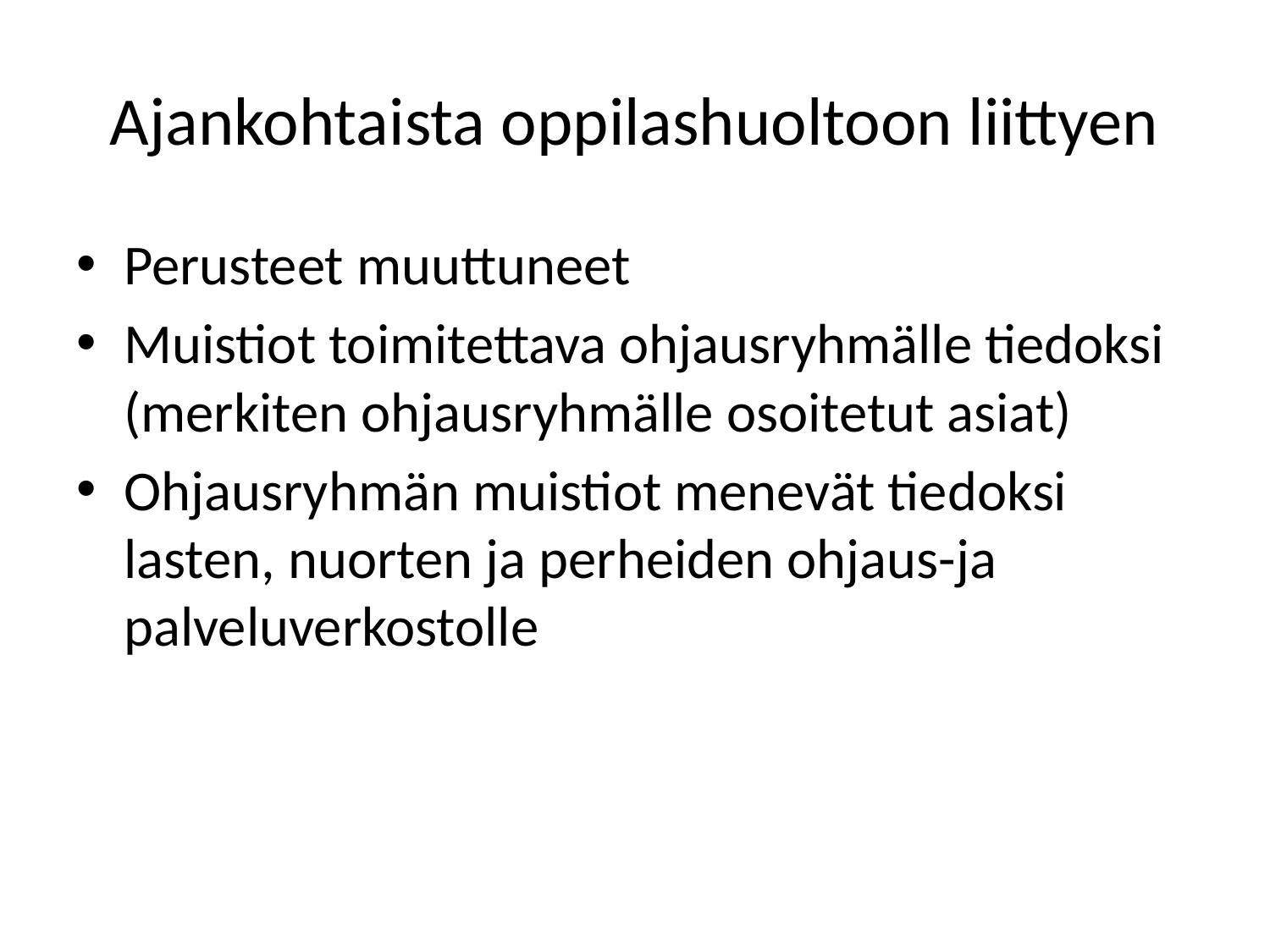

# Ajankohtaista oppilashuoltoon liittyen
Perusteet muuttuneet
Muistiot toimitettava ohjausryhmälle tiedoksi (merkiten ohjausryhmälle osoitetut asiat)
Ohjausryhmän muistiot menevät tiedoksi lasten, nuorten ja perheiden ohjaus-ja palveluverkostolle